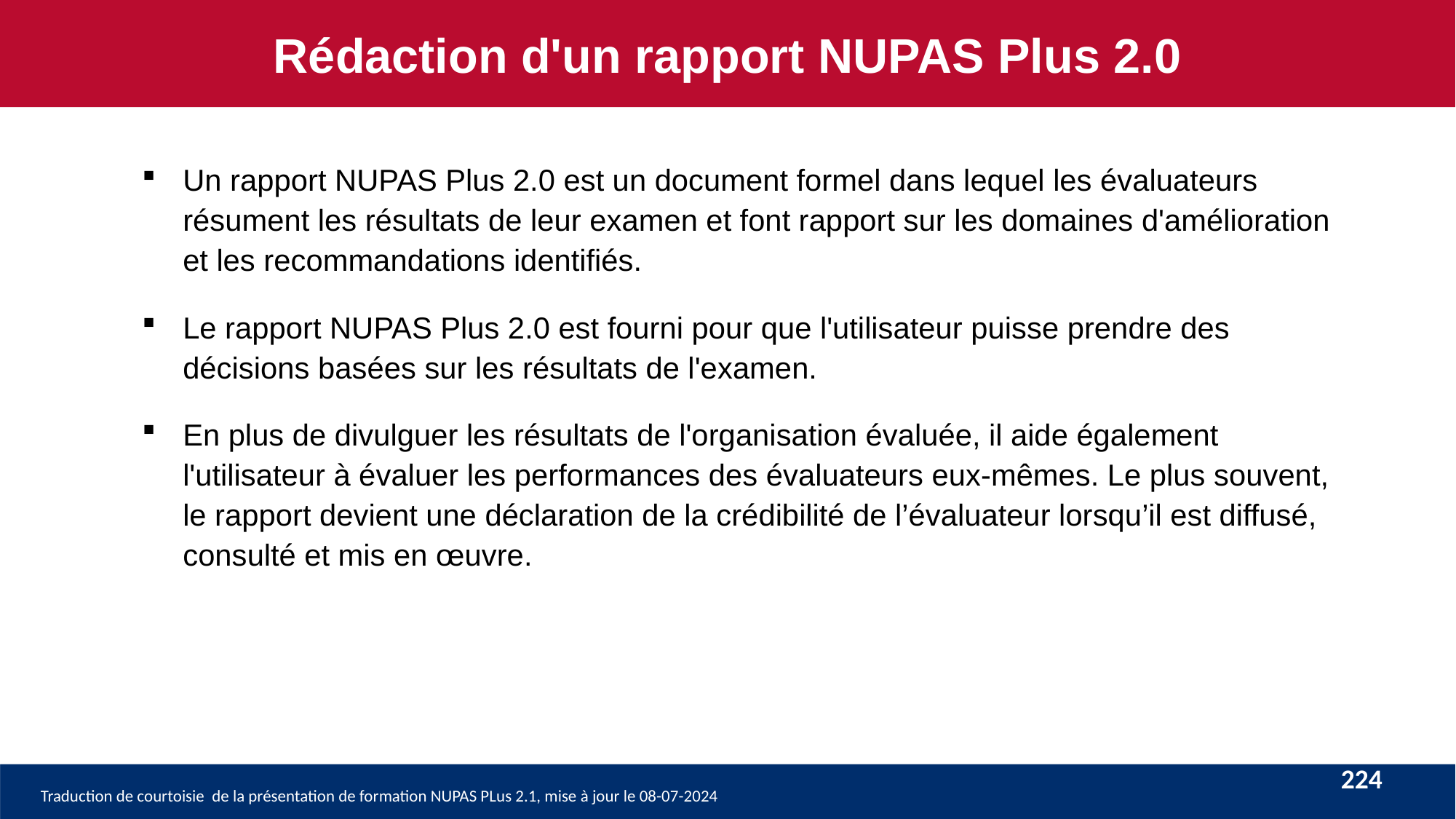

Rédaction d'un rapport NUPAS Plus 2.0
Un rapport NUPAS Plus 2.0 est un document formel dans lequel les évaluateurs résument les résultats de leur examen et font rapport sur les domaines d'amélioration et les recommandations identifiés.
Le rapport NUPAS Plus 2.0 est fourni pour que l'utilisateur puisse prendre des décisions basées sur les résultats de l'examen.
En plus de divulguer les résultats de l'organisation évaluée, il aide également l'utilisateur à évaluer les performances des évaluateurs eux-mêmes. Le plus souvent, le rapport devient une déclaration de la crédibilité de l’évaluateur lorsqu’il est diffusé, consulté et mis en œuvre.
224
Traduction de courtoisie  de la présentation de formation NUPAS PLus 2.1, mise à jour le 08-07-2024